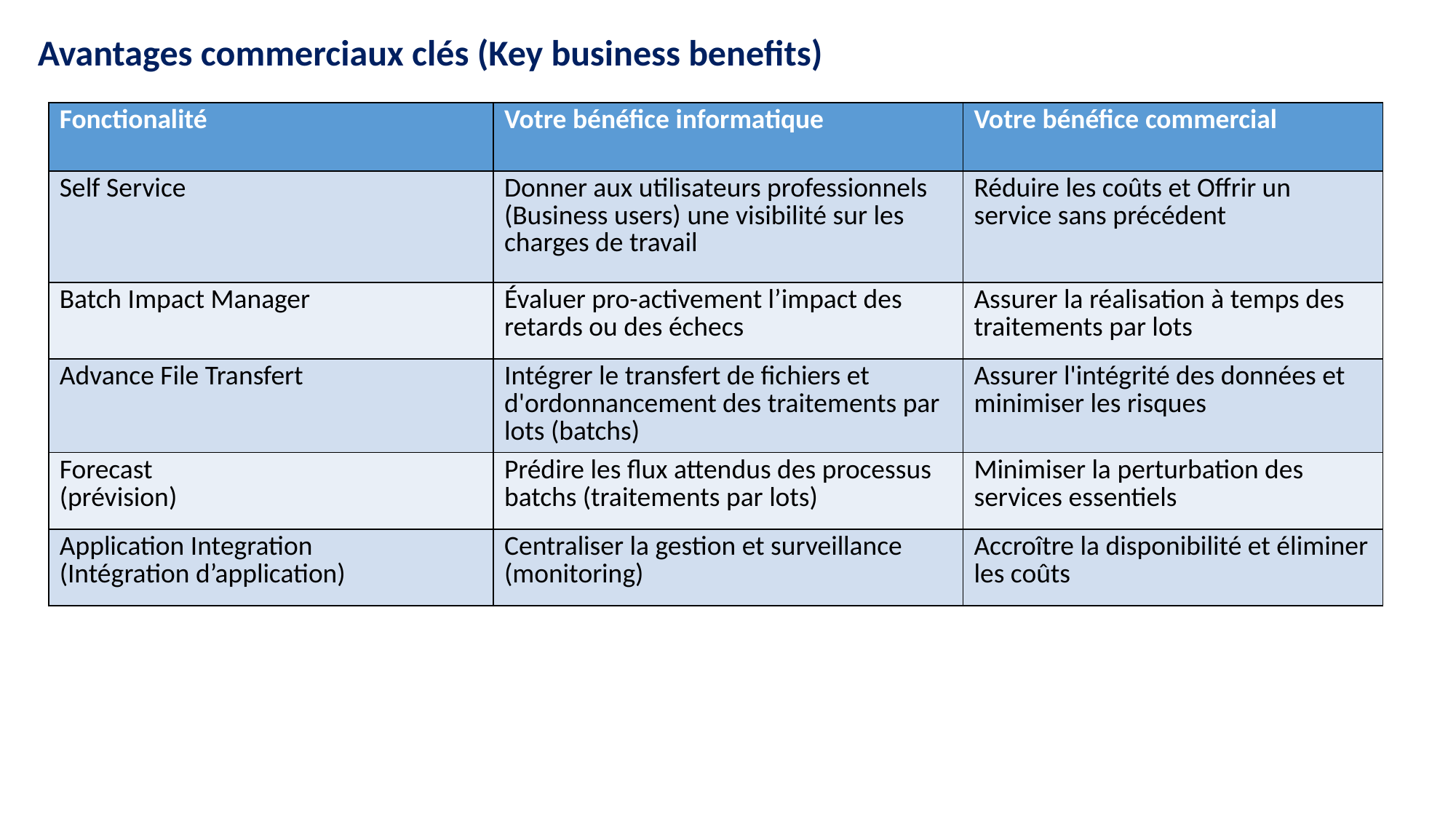

Avantages commerciaux clés (Key business benefits)
| Fonctionalité | Votre bénéfice informatique | Votre bénéfice commercial |
| --- | --- | --- |
| Self Service | Donner aux utilisateurs professionnels (Business users) une visibilité sur les charges de travail | Réduire les coûts et Offrir un service sans précédent |
| Batch Impact Manager | Évaluer pro-activement l’impact des retards ou des échecs | Assurer la réalisation à temps des traitements par lots |
| Advance File Transfert | Intégrer le transfert de fichiers et d'ordonnancement des traitements par lots (batchs) | Assurer l'intégrité des données et minimiser les risques |
| Forecast (prévision) | Prédire les flux attendus des processus batchs (traitements par lots) | Minimiser la perturbation des services essentiels |
| Application Integration (Intégration d’application) | Centraliser la gestion et surveillance (monitoring) | Accroître la disponibilité et éliminer les coûts |